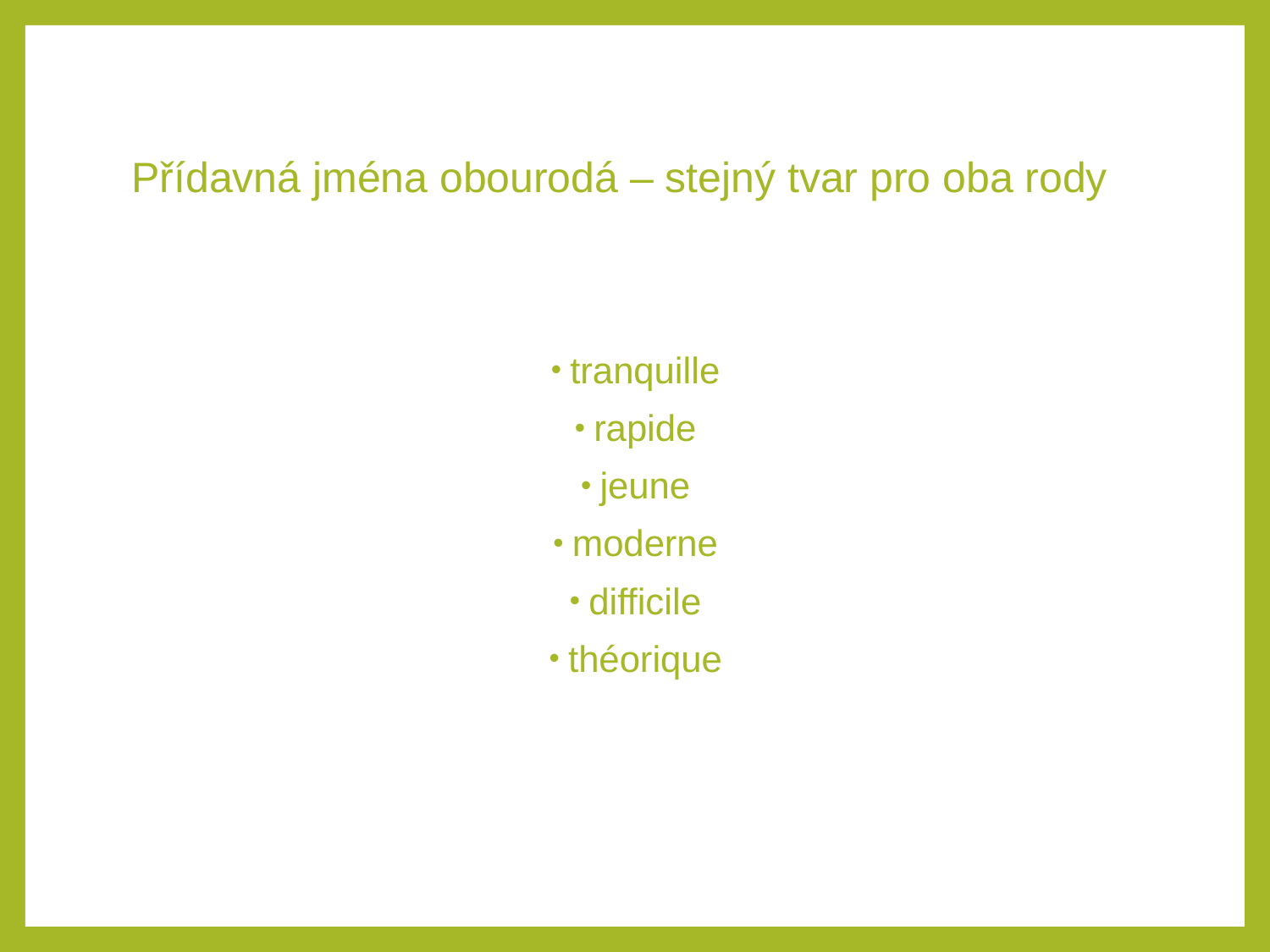

# Přídavná jména obourodá – stejný tvar pro oba rody

tranquille
rapide
jeune
moderne
difficile
théorique